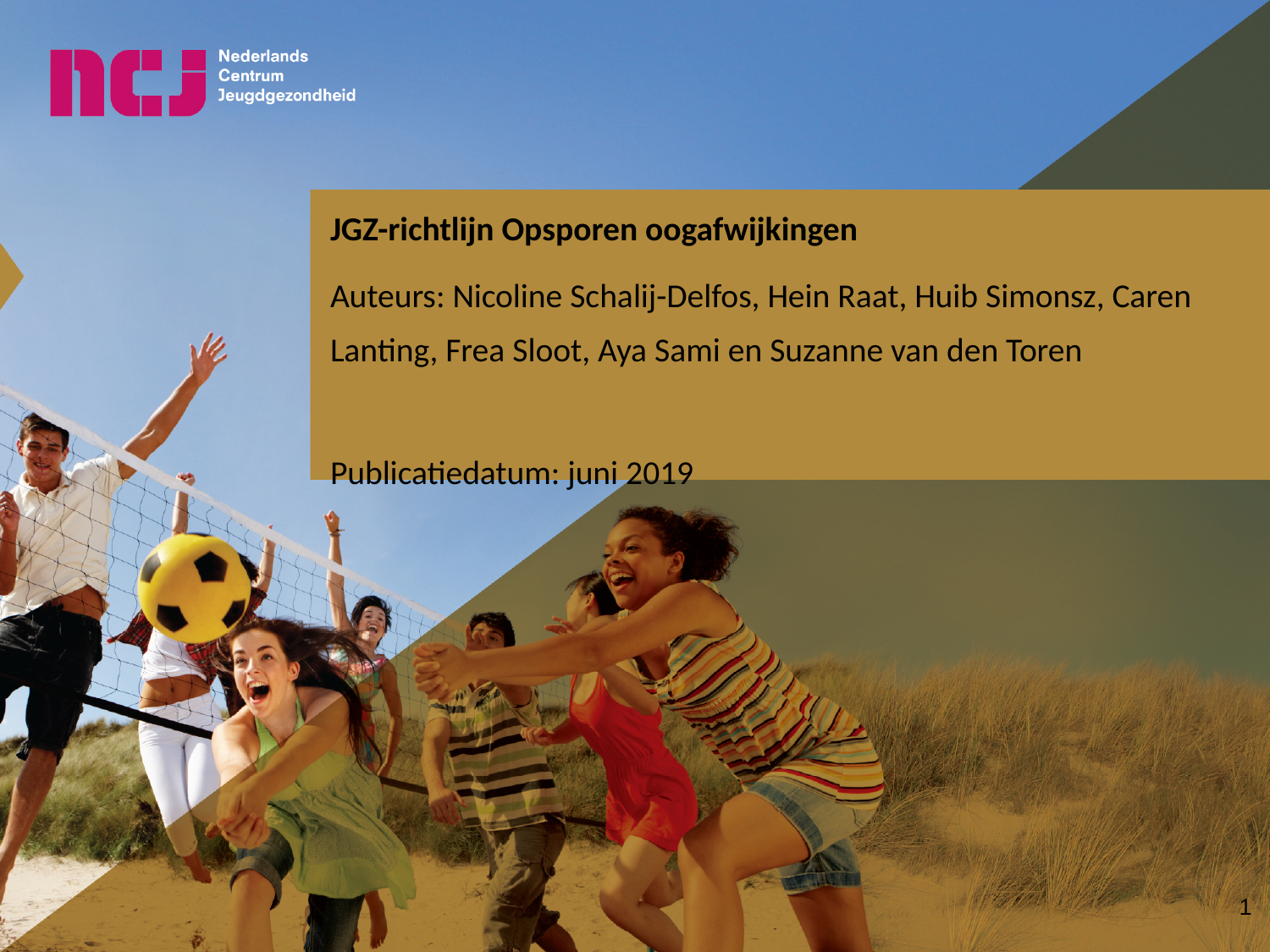

# JGZ-richtlijn Opsporen oogafwijkingen
Auteurs: Nicoline Schalij-Delfos, Hein Raat, Huib Simonsz, Caren Lanting, Frea Sloot, Aya Sami en Suzanne van den Toren

Publicatiedatum: juni 2019

1